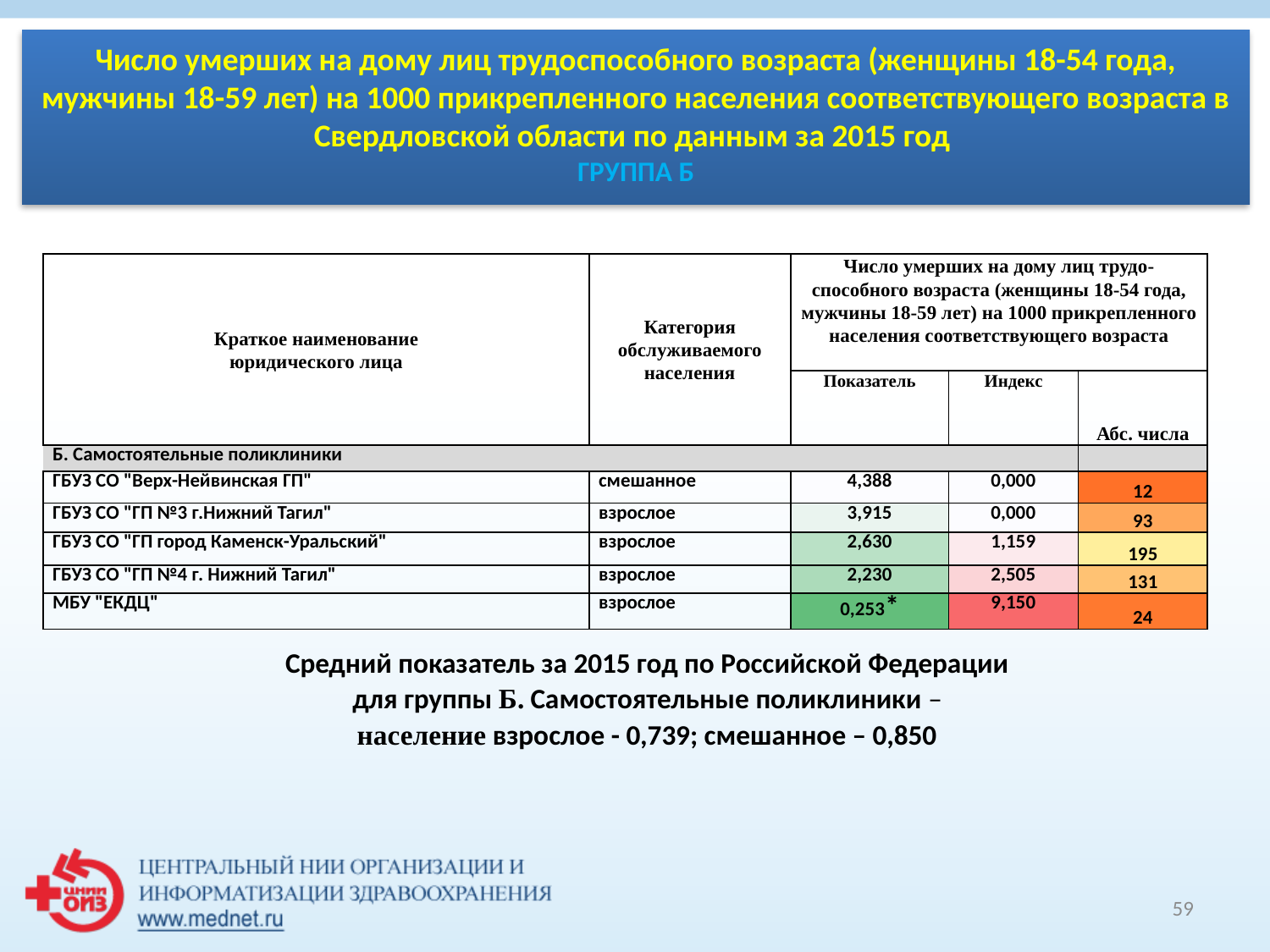

# Число умерших на дому лиц трудоспособного возраста (женщины 18-54 года, мужчины 18-59 лет) на 1000 прикрепленного населения соответствующего возраста в Свердловской области по данным за 2015 год ГРУППА Б

| Краткое наименование юридического лица | Категория обслуживаемого населения | Число умерших на дому лиц трудо-способного возраста (женщины 18-54 года, мужчины 18-59 лет) на 1000 прикрепленного населения соответствующего возраста |  |  |
| --- | --- | --- | --- | --- |
|  |  | Показатель | Индекс | Абс. числа |
| Б. Самостоятельные поликлиники |  |  |  |  |
| ГБУЗ СО "Верх-Нейвинская ГП" | смешанное | 4,388 | 0,000 | 12 |
| ГБУЗ СО "ГП №3 г.Нижний Тагил" | взрослое | 3,915 | 0,000 | 93 |
| ГБУЗ СО "ГП город Каменск-Уральский" | взрослое | 2,630 | 1,159 | 195 |
| ГБУЗ СО "ГП №4 г. Нижний Тагил" | взрослое | 2,230 | 2,505 | 131 |
| МБУ "ЕКДЦ" | взрослое | 0,253\* | 9,150 | 24 |
Средний показатель за 2015 год по Российской Федерации
для группы Б. Самостоятельные поликлиники –
население взрослое - 0,739; смешанное – 0,850
59